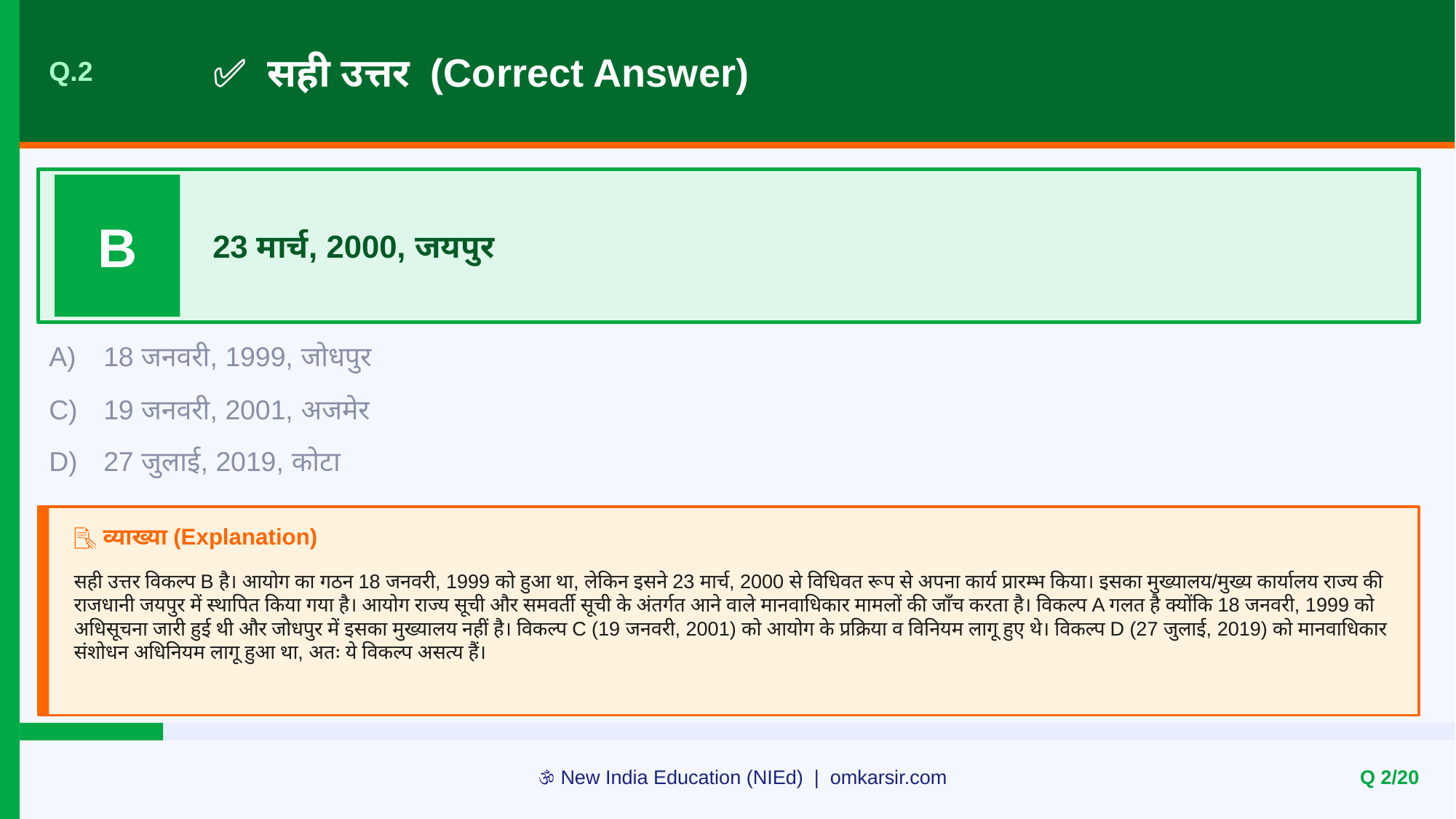

✅  सही उत्तर  (Correct Answer)
Q.2

B
23 मार्च, 2000, जयपुर
A)
18 जनवरी, 1999, जोधपुर
C)
19 जनवरी, 2001, अजमेर
D)
27 जुलाई, 2019, कोटा

📝 व्याख्या (Explanation)
सही उत्तर विकल्प B है। आयोग का गठन 18 जनवरी, 1999 को हुआ था, लेकिन इसने 23 मार्च, 2000 से विधिवत रूप से अपना कार्य प्रारम्भ किया। इसका मुख्यालय/मुख्य कार्यालय राज्य की राजधानी जयपुर में स्थापित किया गया है। आयोग राज्य सूची और समवर्ती सूची के अंतर्गत आने वाले मानवाधिकार मामलों की जाँच करता है। विकल्प A गलत है क्योंकि 18 जनवरी, 1999 को अधिसूचना जारी हुई थी और जोधपुर में इसका मुख्यालय नहीं है। विकल्प C (19 जनवरी, 2001) को आयोग के प्रक्रिया व विनियम लागू हुए थे। विकल्प D (27 जुलाई, 2019) को मानवाधिकार संशोधन अधिनियम लागू हुआ था, अतः ये विकल्प असत्य हैं।

🕉️ New India Education (NIEd)  |  omkarsir.com
Q 2/20